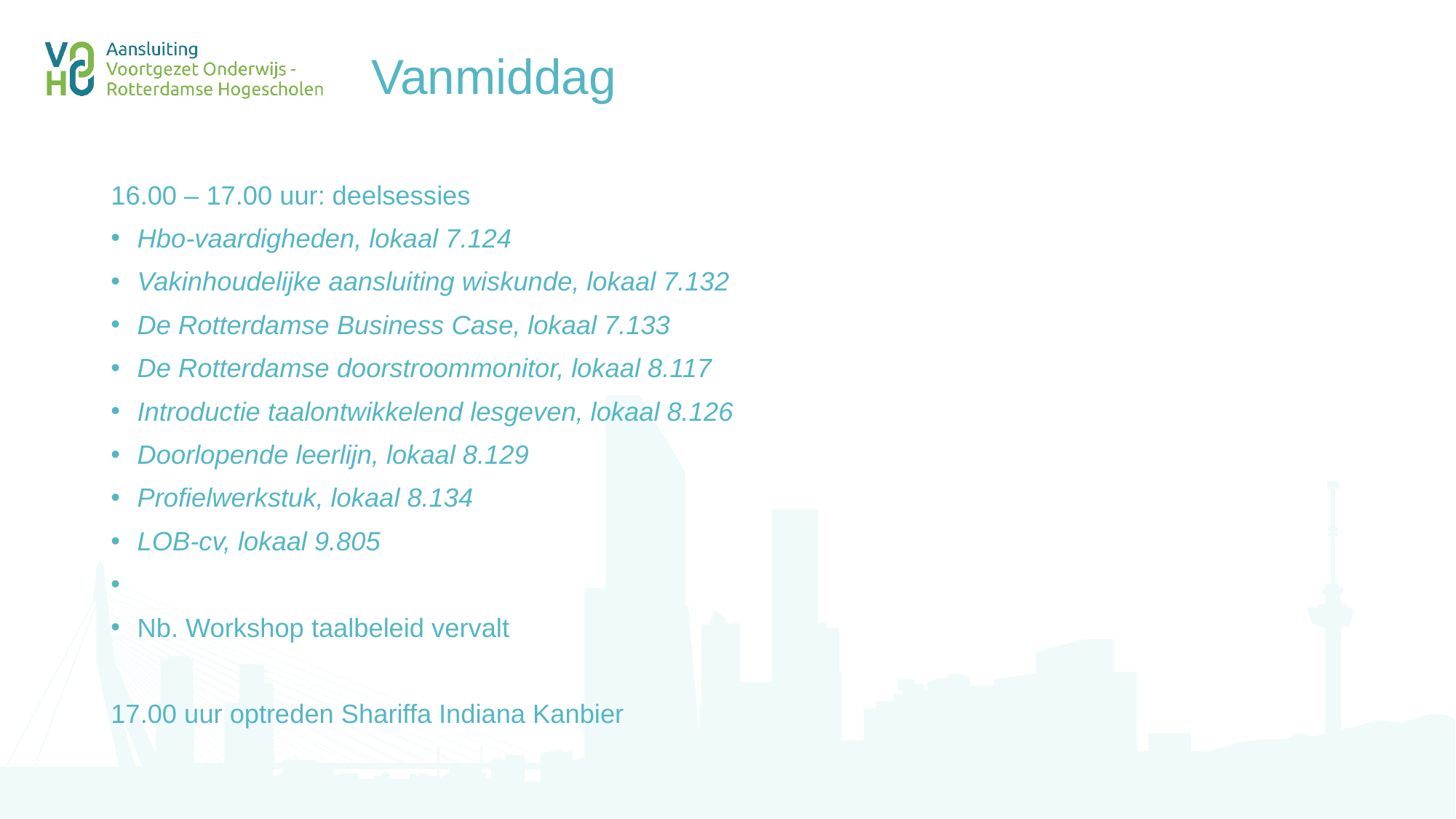

# Vanmiddag
16.00 – 17.00 uur: deelsessies
Hbo-vaardigheden, lokaal 7.124
Vakinhoudelijke aansluiting wiskunde, lokaal 7.132
De Rotterdamse Business Case, lokaal 7.133
De Rotterdamse doorstroommonitor, lokaal 8.117
Introductie taalontwikkelend lesgeven, lokaal 8.126
Doorlopende leerlijn, lokaal 8.129
Profielwerkstuk, lokaal 8.134
LOB-cv, lokaal 9.805

Nb. Workshop taalbeleid vervalt

17.00 uur optreden Shariffa Indiana Kanbier